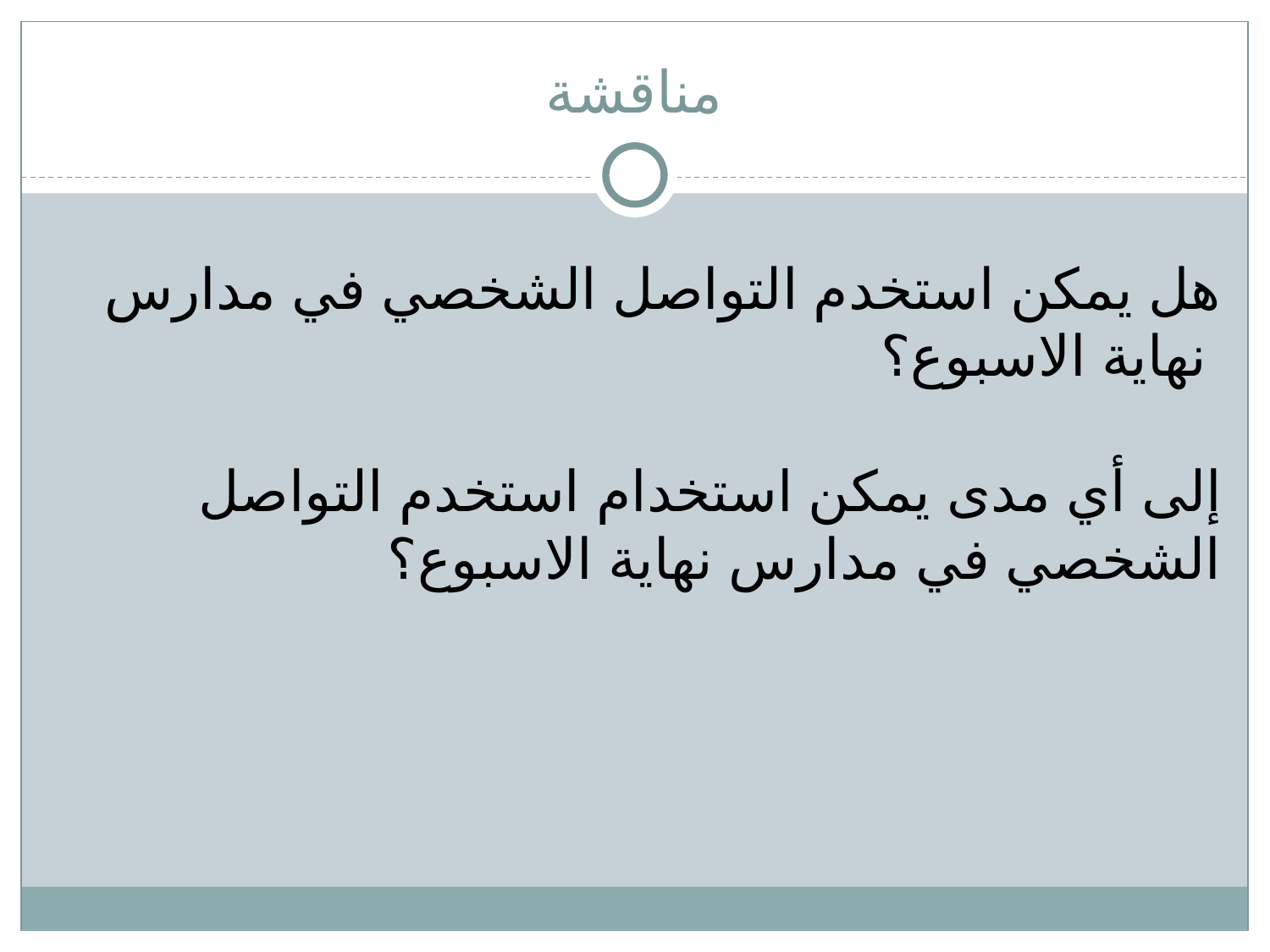

# مناقشة

هل يمكن استخدم التواصل الشخصي في مدارس نهاية الاسبوع؟

إلى أي مدى يمكن استخدام استخدم التواصل الشخصي في مدارس نهاية الاسبوع؟